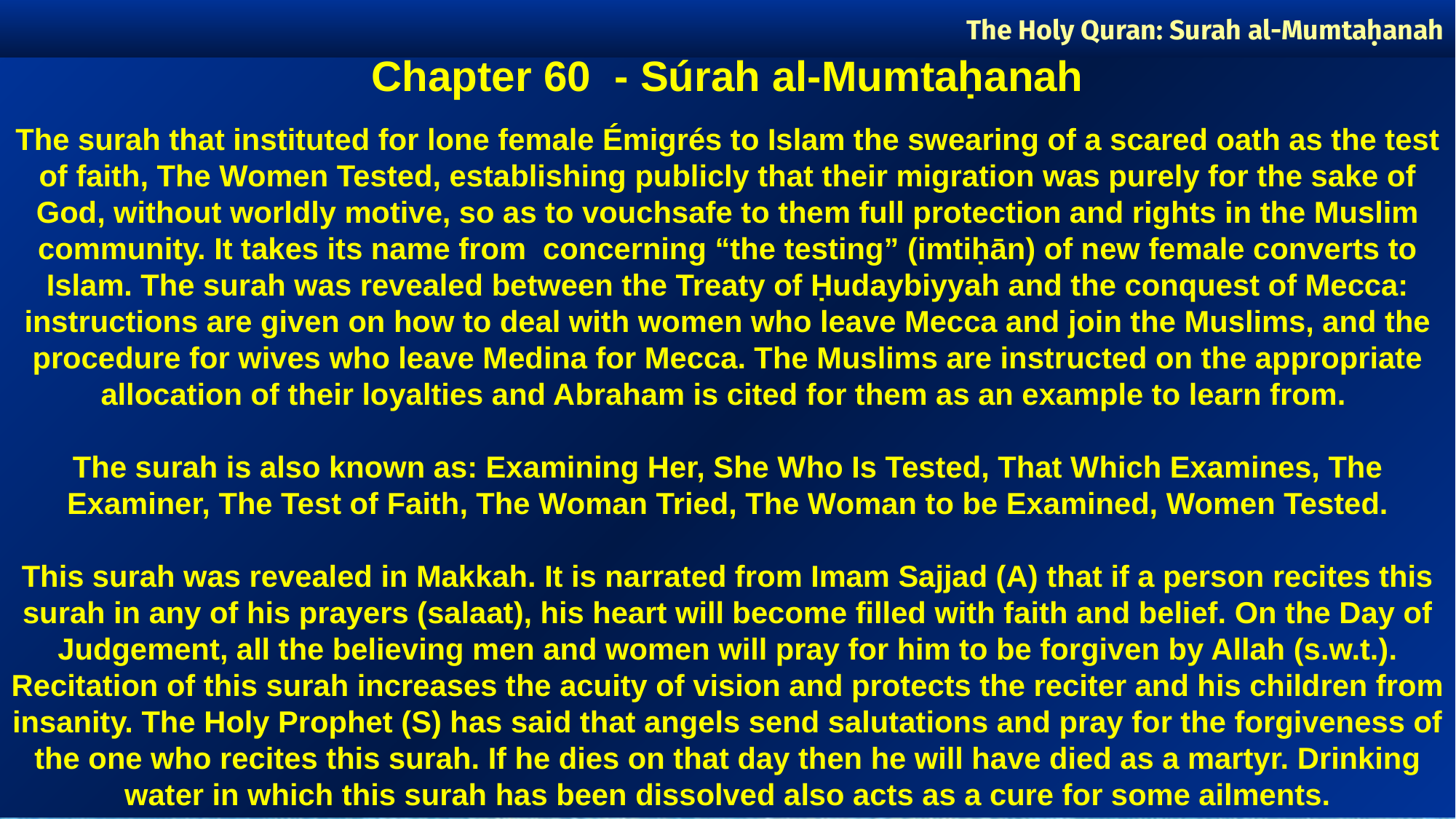

The Holy Quran: Surah al-Mumtaḥanah
Chapter 60  - Súrah al-Mumtaḥanah

The surah that instituted for lone female Émigrés to Islam the swearing of a scared oath as the test of faith, The Women Tested, establishing publicly that their migration was purely for the sake of God, without worldly motive, so as to vouchsafe to them full protection and rights in the Muslim community. It takes its name from  concerning “the testing” (imtiḥān) of new female converts to Islam. The surah was revealed between the Treaty of Ḥudaybiyyah and the conquest of Mecca: instructions are given on how to deal with women who leave Mecca and join the Muslims, and the procedure for wives who leave Medina for Mecca. The Muslims are instructed on the appropriate allocation of their loyalties and Abraham is cited for them as an example to learn from.

The surah is also known as: Examining Her, She Who Is Tested, That Which Examines, The Examiner, The Test of Faith, The Woman Tried, The Woman to be Examined, Women Tested.

This surah was revealed in Makkah. It is narrated from Imam Sajjad (A) that if a person recites this surah in any of his prayers (salaat), his heart will become filled with faith and belief. On the Day of Judgement, all the believing men and women will pray for him to be forgiven by Allah (s.w.t.). Recitation of this surah increases the acuity of vision and protects the reciter and his children from insanity. The Holy Prophet (S) has said that angels send salutations and pray for the forgiveness of the one who recites this surah. If he dies on that day then he will have died as a martyr. Drinking water in which this surah has been dissolved also acts as a cure for some ailments.